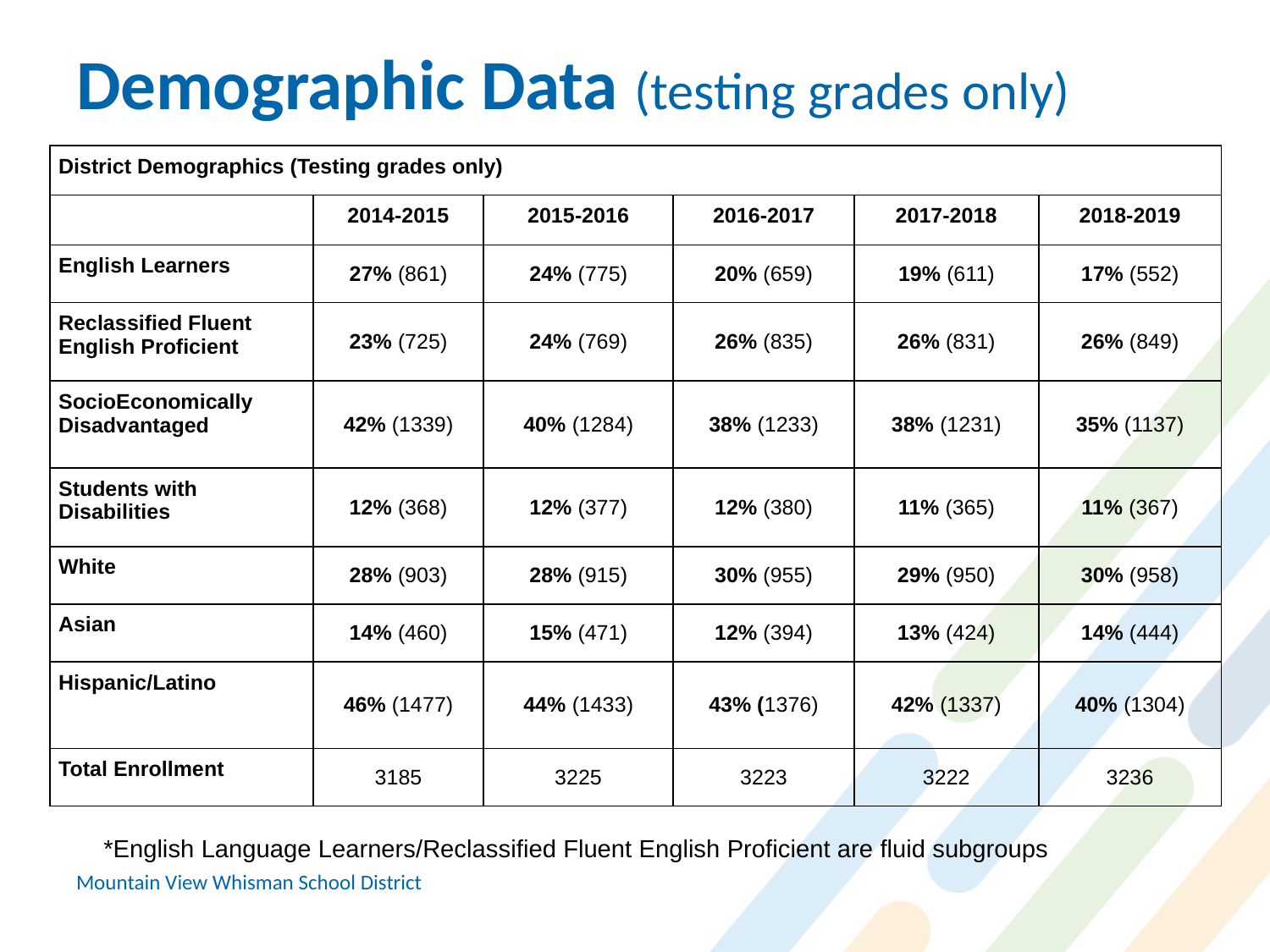

# Demographic Data (testing grades only)
| District Demographics (Testing grades only) |  |  |  |  |  |
| --- | --- | --- | --- | --- | --- |
|  | 2014-2015 | 2015-2016 | 2016-2017 | 2017-2018 | 2018-2019 |
| English Learners | 27% (861) | 24% (775) | 20% (659) | 19% (611) | 17% (552) |
| Reclassified Fluent English Proficient | 23% (725) | 24% (769) | 26% (835) | 26% (831) | 26% (849) |
| SocioEconomically Disadvantaged | 42% (1339) | 40% (1284) | 38% (1233) | 38% (1231) | 35% (1137) |
| Students with Disabilities | 12% (368) | 12% (377) | 12% (380) | 11% (365) | 11% (367) |
| White | 28% (903) | 28% (915) | 30% (955) | 29% (950) | 30% (958) |
| Asian | 14% (460) | 15% (471) | 12% (394) | 13% (424) | 14% (444) |
| Hispanic/Latino | 46% (1477) | 44% (1433) | 43% (1376) | 42% (1337) | 40% (1304) |
| Total Enrollment | 3185 | 3225 | 3223 | 3222 | 3236 |
*English Language Learners/Reclassified Fluent English Proficient are fluid subgroups